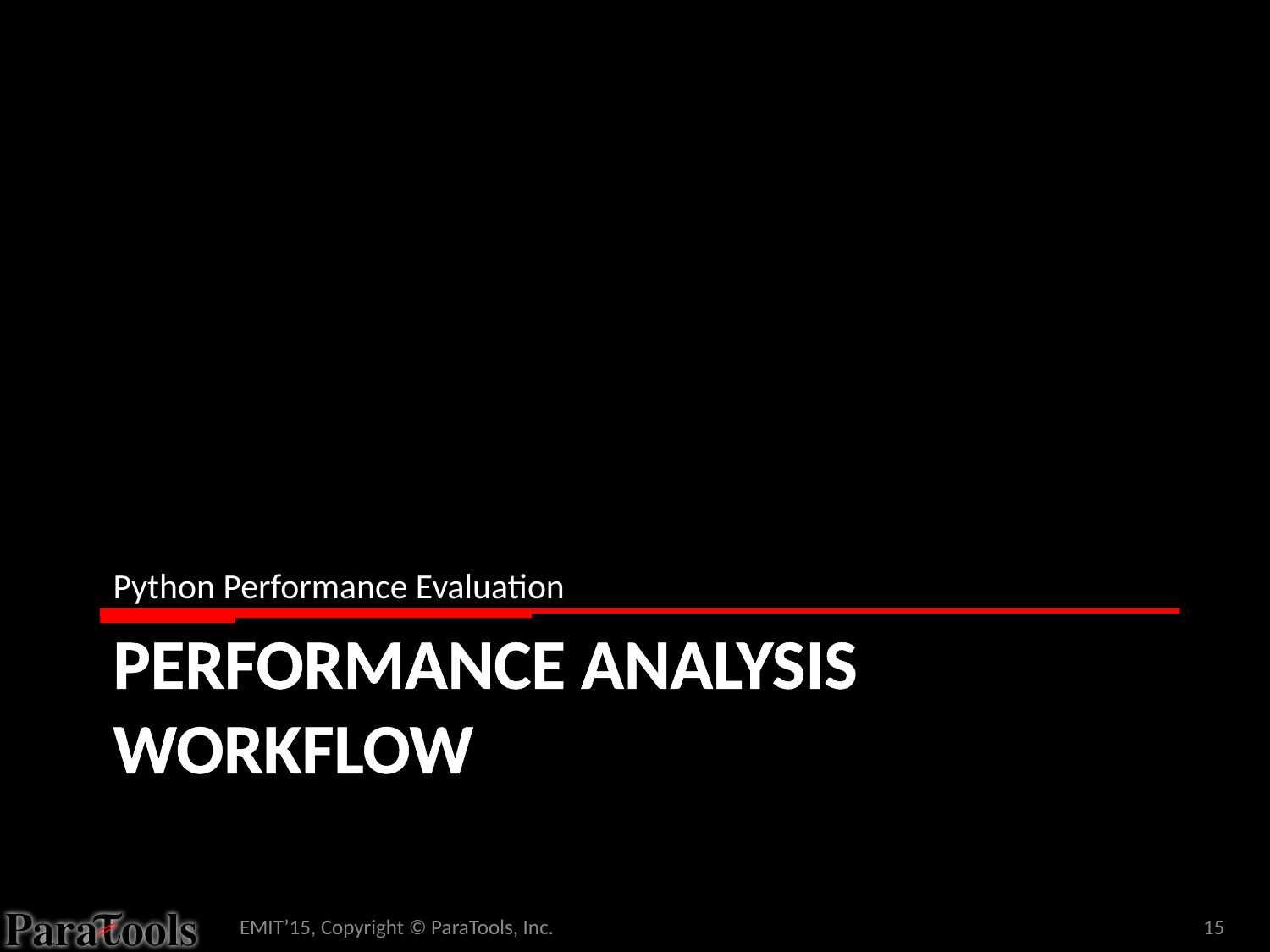

Python Performance Evaluation
# Performance analysis workflow
EMIT’15, Copyright © ParaTools, Inc.
15